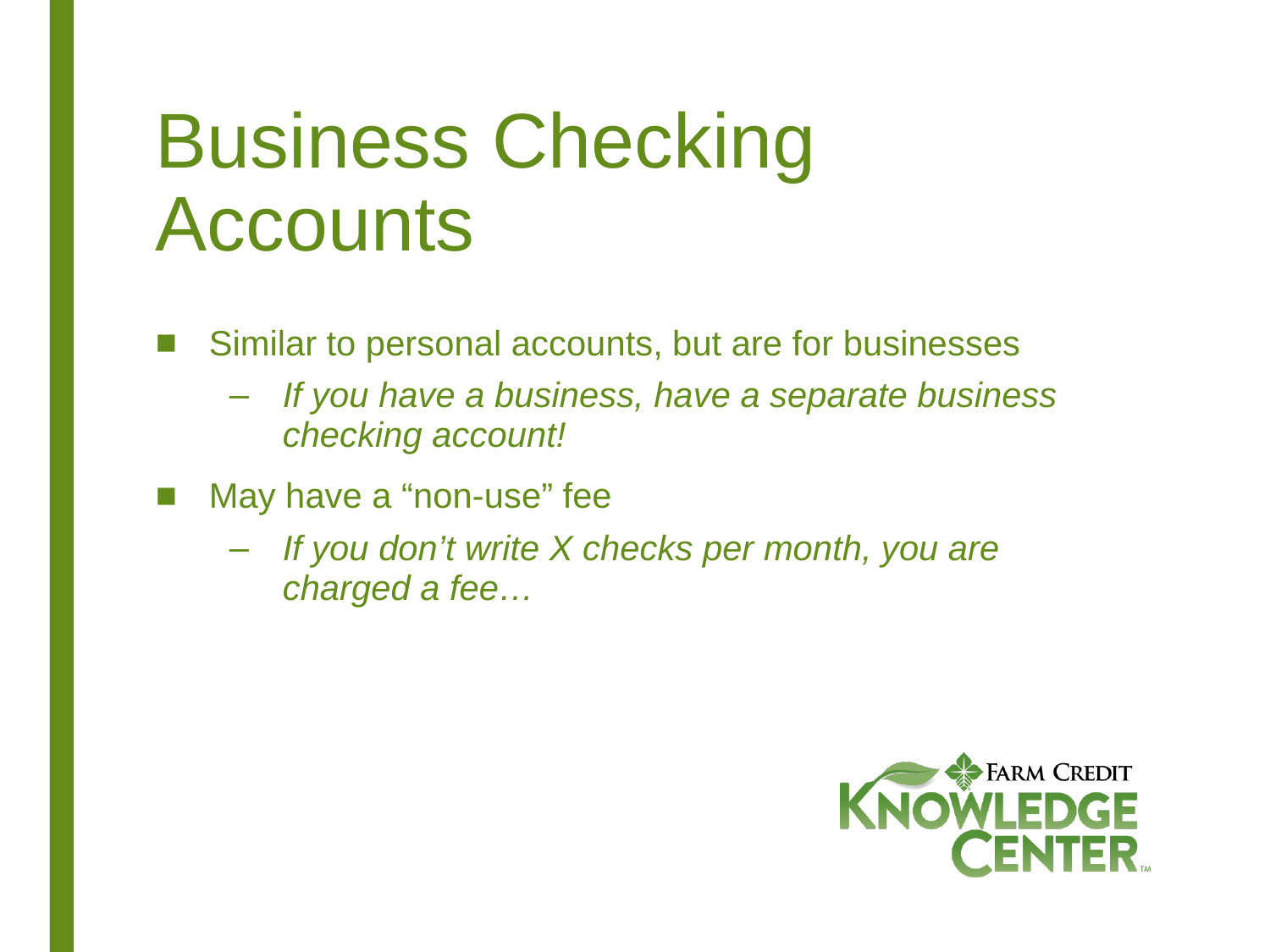

# Business Checking Accounts
Similar to personal accounts, but are for businesses
If you have a business, have a separate business checking account!
May have a “non-use” fee
If you don’t write X checks per month, you are charged a fee…